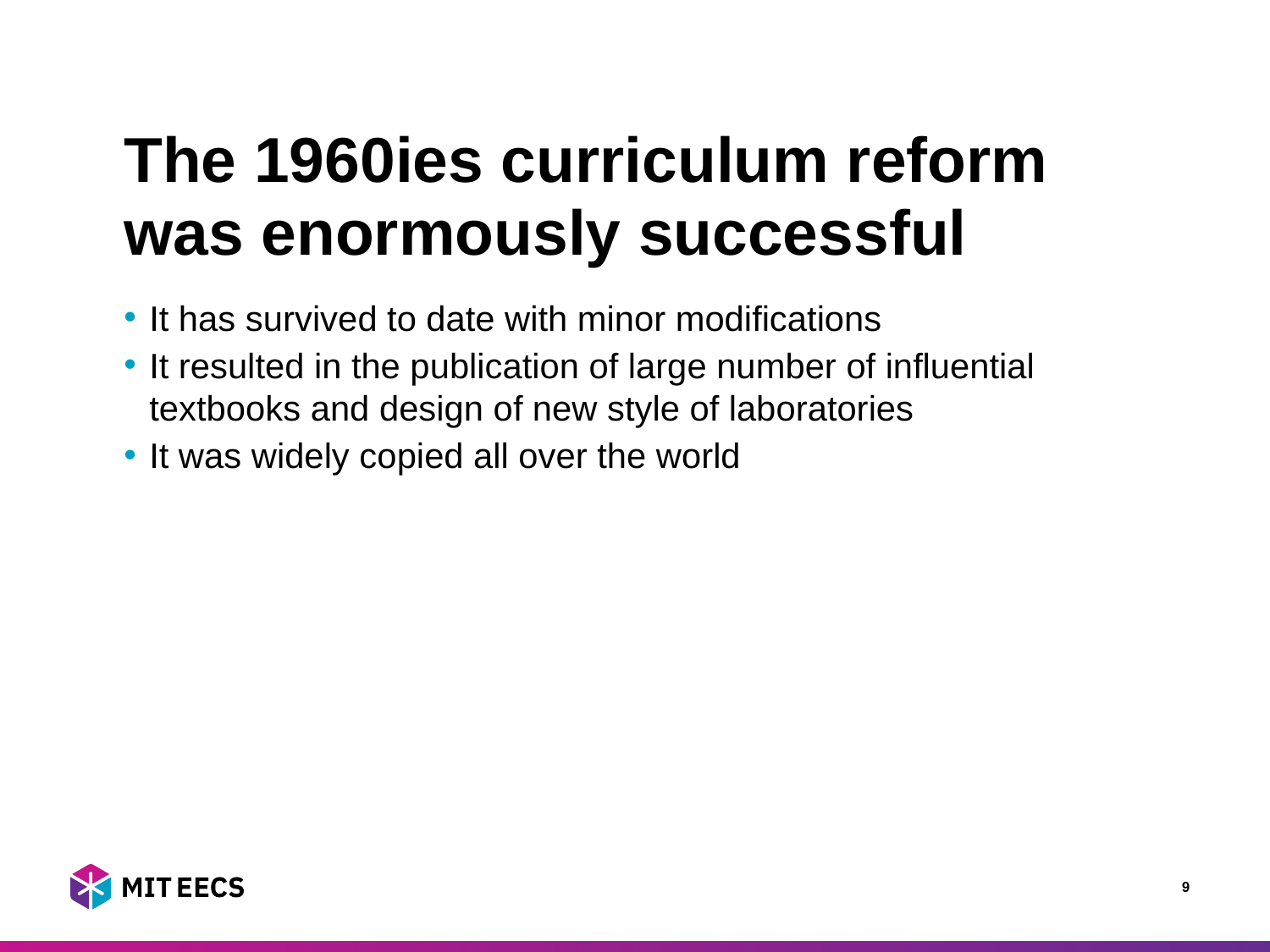

# The 1960ies curriculum reform was enormously successful
It has survived to date with minor modifications
It resulted in the publication of large number of influential textbooks and design of new style of laboratories
It was widely copied all over the world
9